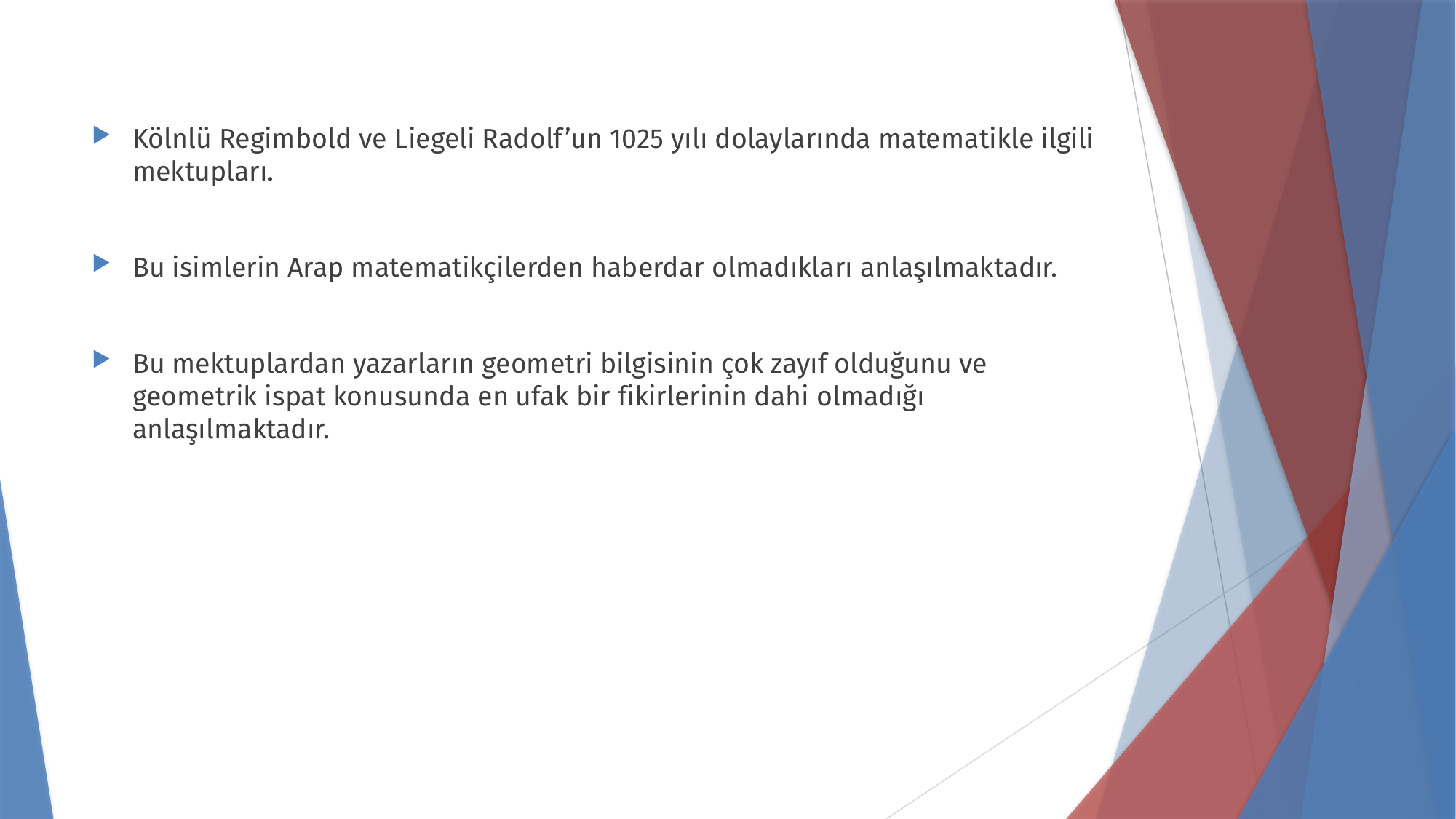

Kölnlü Regimbold ve Liegeli Radolf’un 1025 yılı dolaylarında matematikle ilgili mektupları.

Bu isimlerin Arap matematikçilerden haberdar olmadıkları anlaşılmaktadır.

Bu mektuplardan yazarların geometri bilgisinin çok zayıf olduğunu ve geometrik ispat konusunda en ufak bir fikirlerinin dahi olmadığı anlaşılmaktadır.